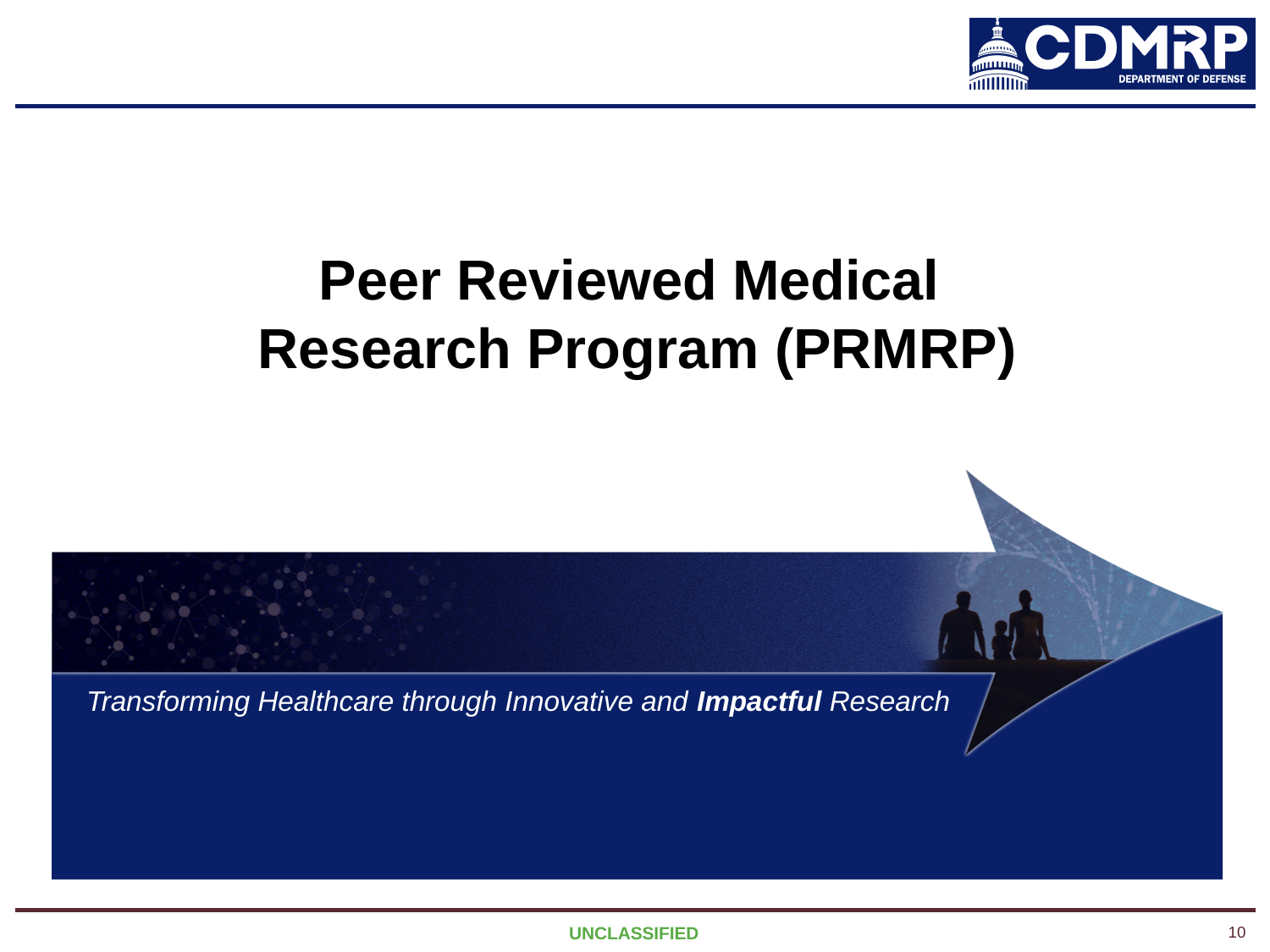

# Peer Reviewed Medical Research Program (PRMRP)